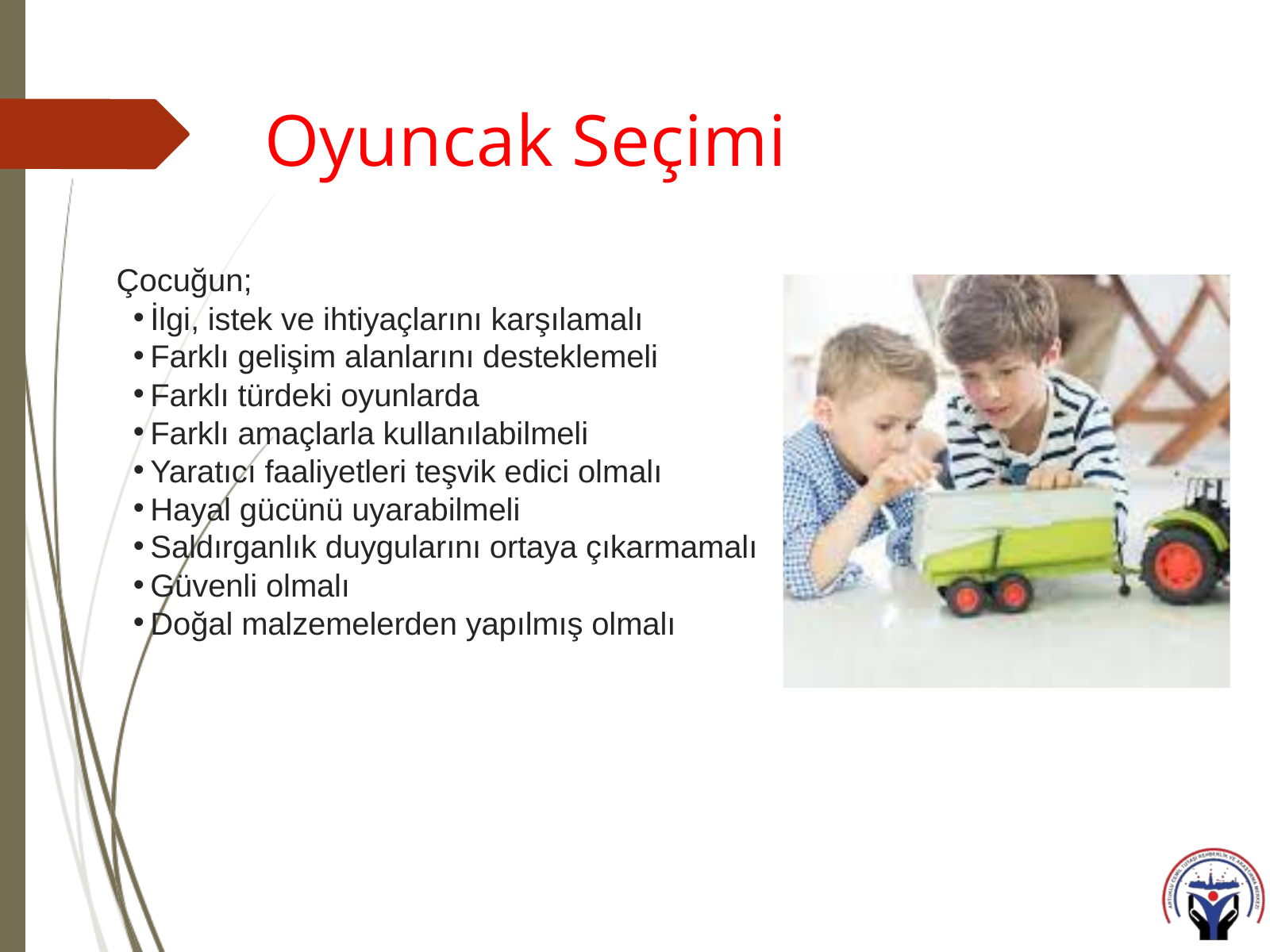

Oyuncak Seçimi

Çocuğun;
İlgi, istek ve ihtiyaçlarını karşılamalı
Farklı gelişim alanlarını desteklemeli
Farklı türdeki oyunlarda
Farklı amaçlarla kullanılabilmeli
Yaratıcı faaliyetleri teşvik edici olmalı
Hayal gücünü uyarabilmeli
Saldırganlık duygularını ortaya çıkarmamalı
Güvenli olmalı
Doğal malzemelerden yapılmış olmalı